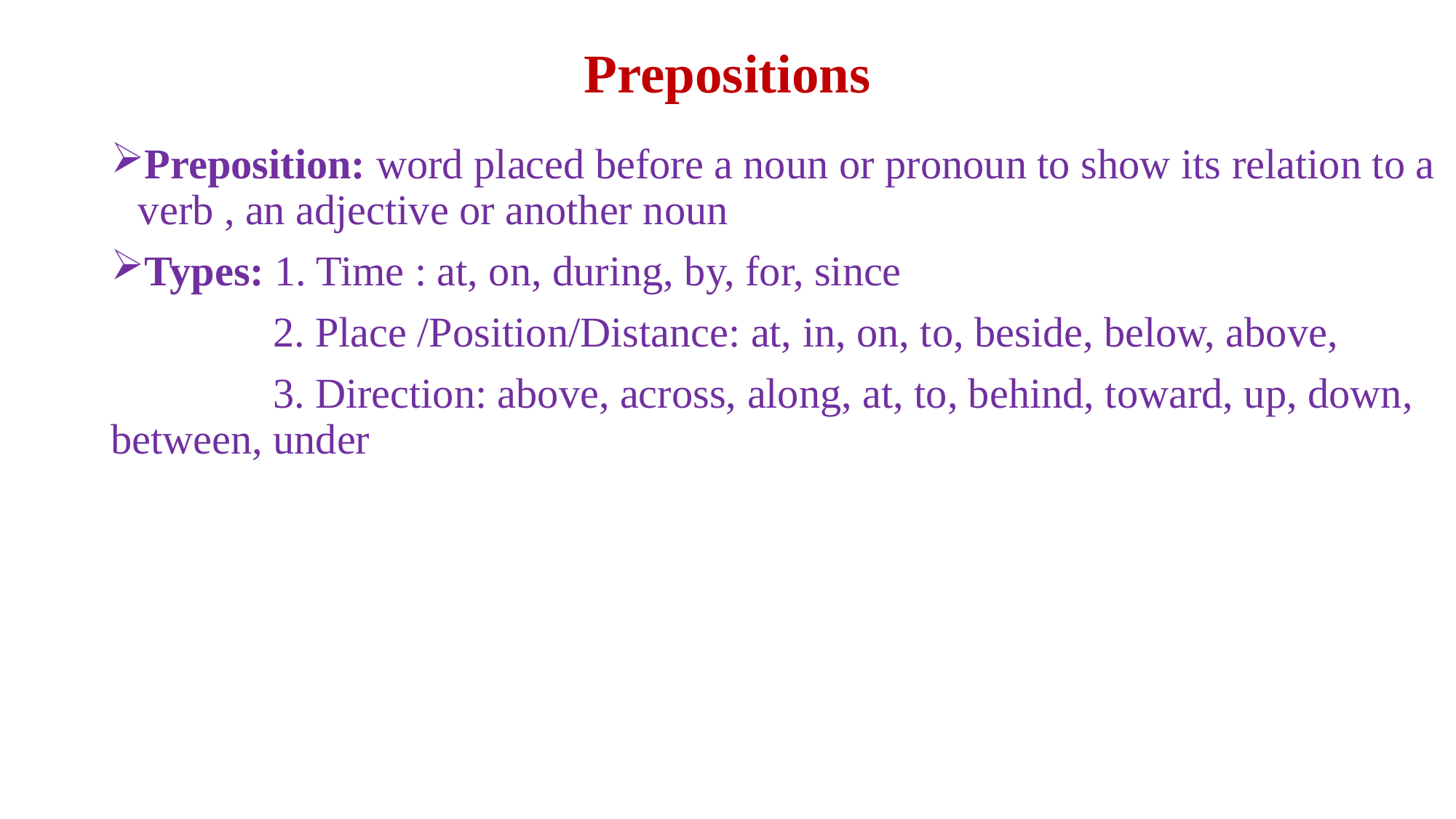

# Prepositions
Preposition: word placed before a noun or pronoun to show its relation to a verb , an adjective or another noun
Types: 1. Time : at, on, during, by, for, since
	     2. Place /Position/Distance: at, in, on, to, beside, below, above,
	     3. Direction: above, across, along, at, to, behind, toward, up, down, between, under